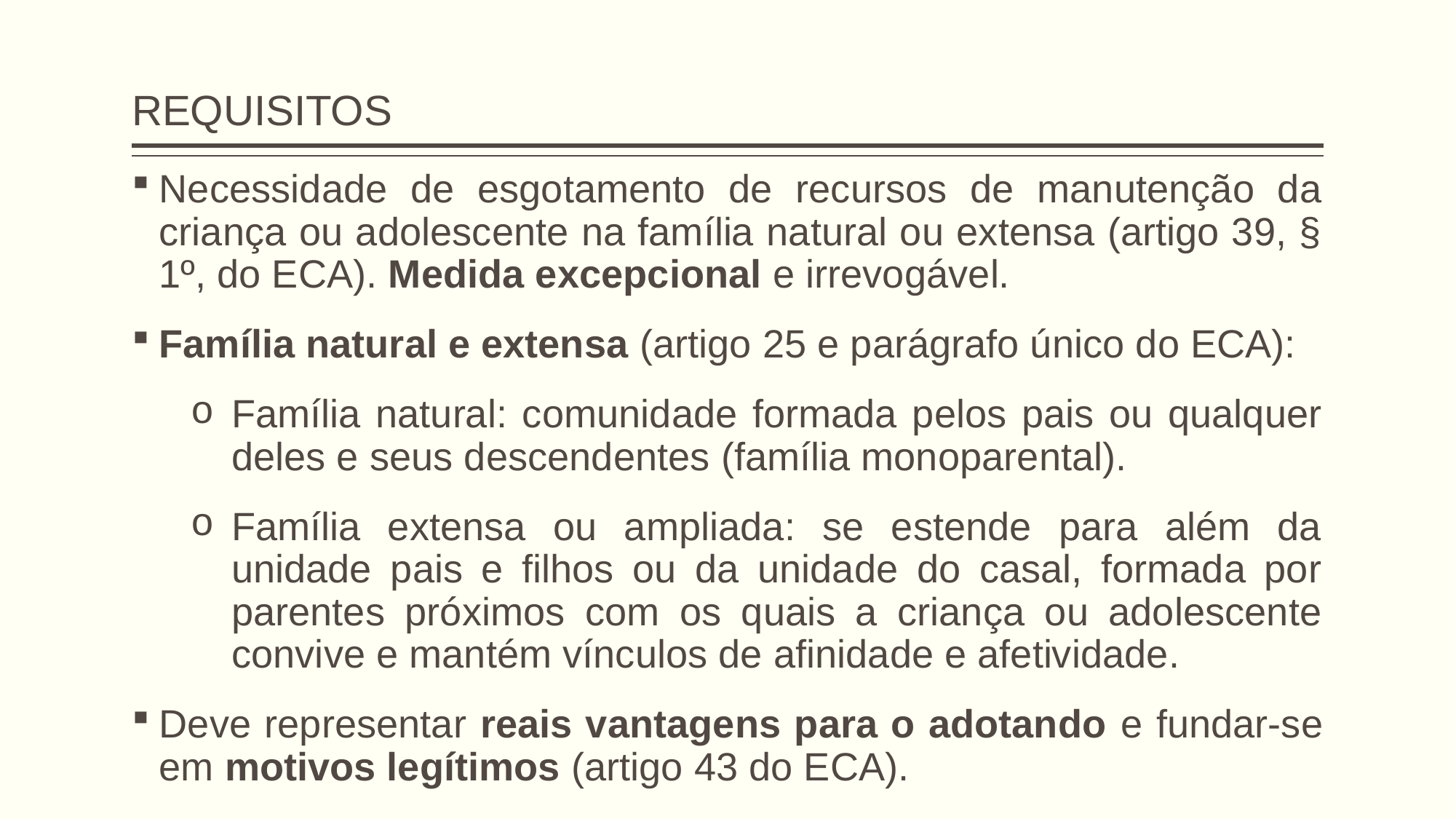

# REQUISITOS
Necessidade de esgotamento de recursos de manutenção da criança ou adolescente na família natural ou extensa (artigo 39, § 1º, do ECA). Medida excepcional e irrevogável.
Família natural e extensa (artigo 25 e parágrafo único do ECA):
Família natural: comunidade formada pelos pais ou qualquer deles e seus descendentes (família monoparental).
Família extensa ou ampliada: se estende para além da unidade pais e filhos ou da unidade do casal, formada por parentes próximos com os quais a criança ou adolescente convive e mantém vínculos de afinidade e afetividade.
Deve representar reais vantagens para o adotando e fundar-se em motivos legítimos (artigo 43 do ECA).